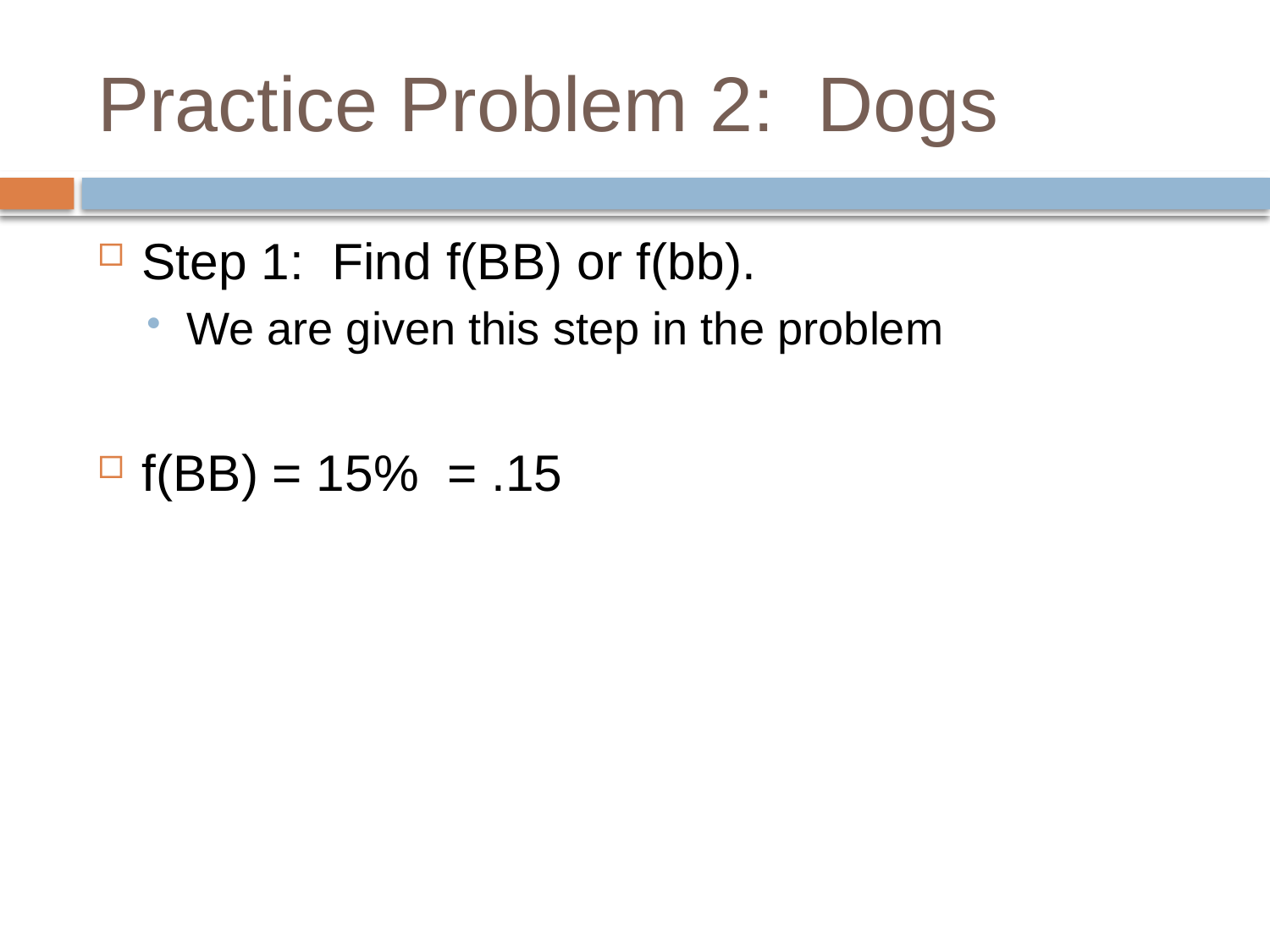

# Practice Problem 2:  Dogs
Step 1:  Find f(BB) or f(bb).
We are given this step in the problem

f(BB) = 15%  = .15